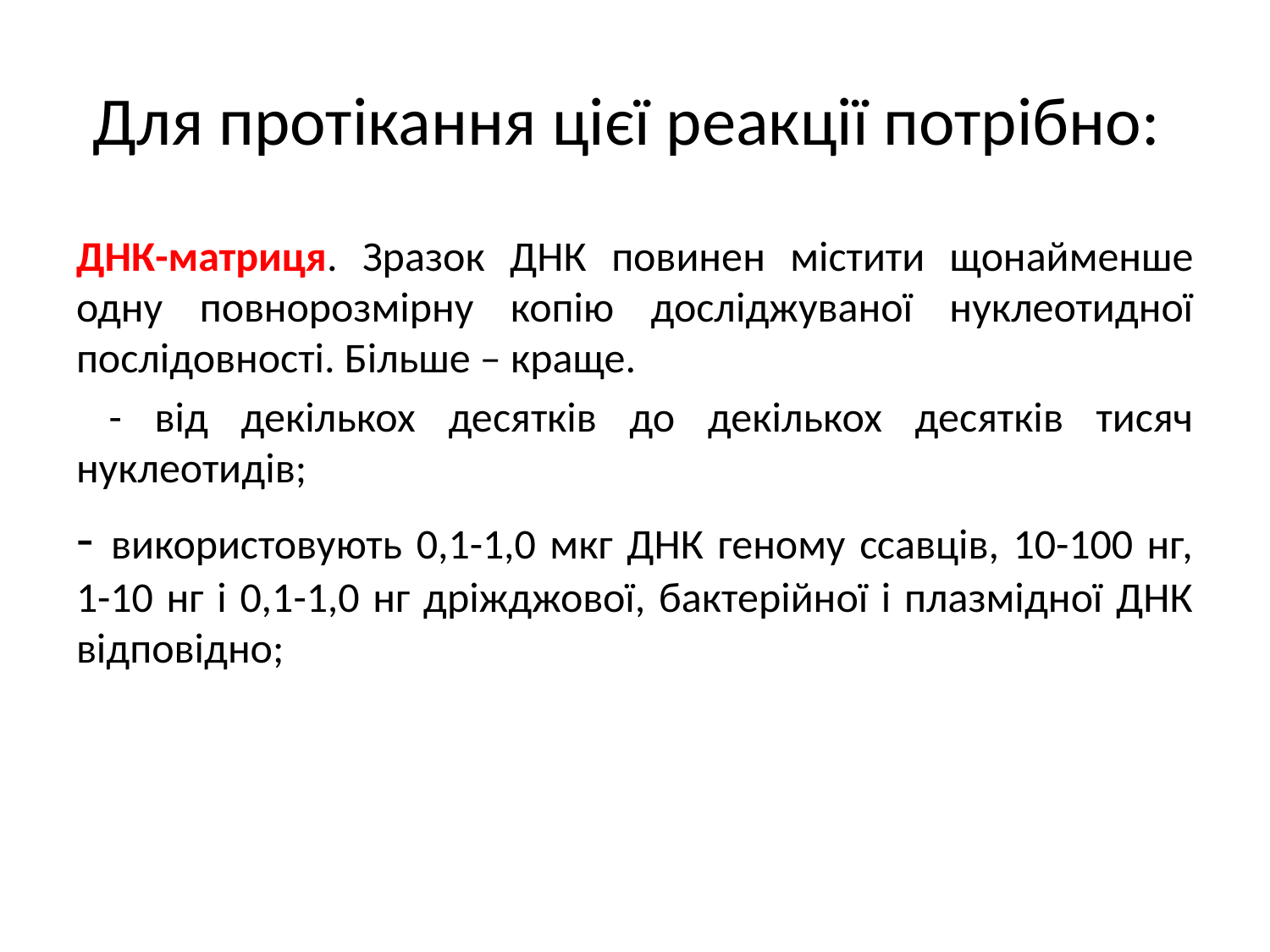

# Для протікання цієї реакції потрібно:
ДНК-матриця. Зразок ДНК повинен містити щонайменше одну повнорозмірну копію досліджуваної нуклеотидної послідовності. Більше – краще.
 - від декількох десятків до декількох десятків тисяч нуклеотидів;
- використовують 0,1-1,0 мкг ДНК геному ссавців, 10-100 нг, 1-10 нг і 0,1-1,0 нг дріжджової, бактерійної і плазмідної ДНК відповідно;